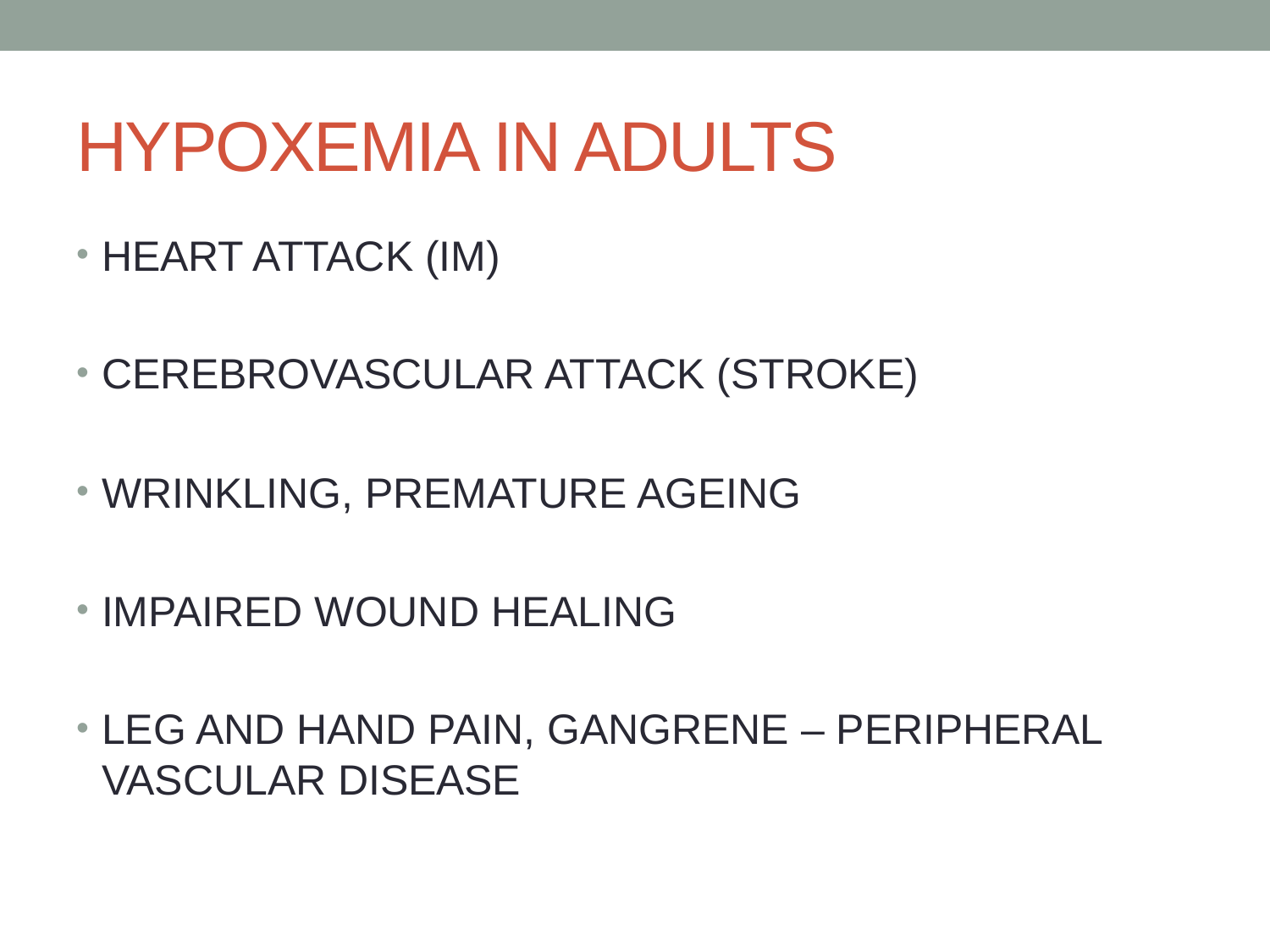

# HYPOXEMIA IN ADULTS
HEART ATTACK (IM)

CEREBROVASCULAR ATTACK (STROKE)

WRINKLING, PREMATURE AGEING

IMPAIRED WOUND HEALING

LEG AND HAND PAIN, GANGRENE – PERIPHERAL VASCULAR DISEASE